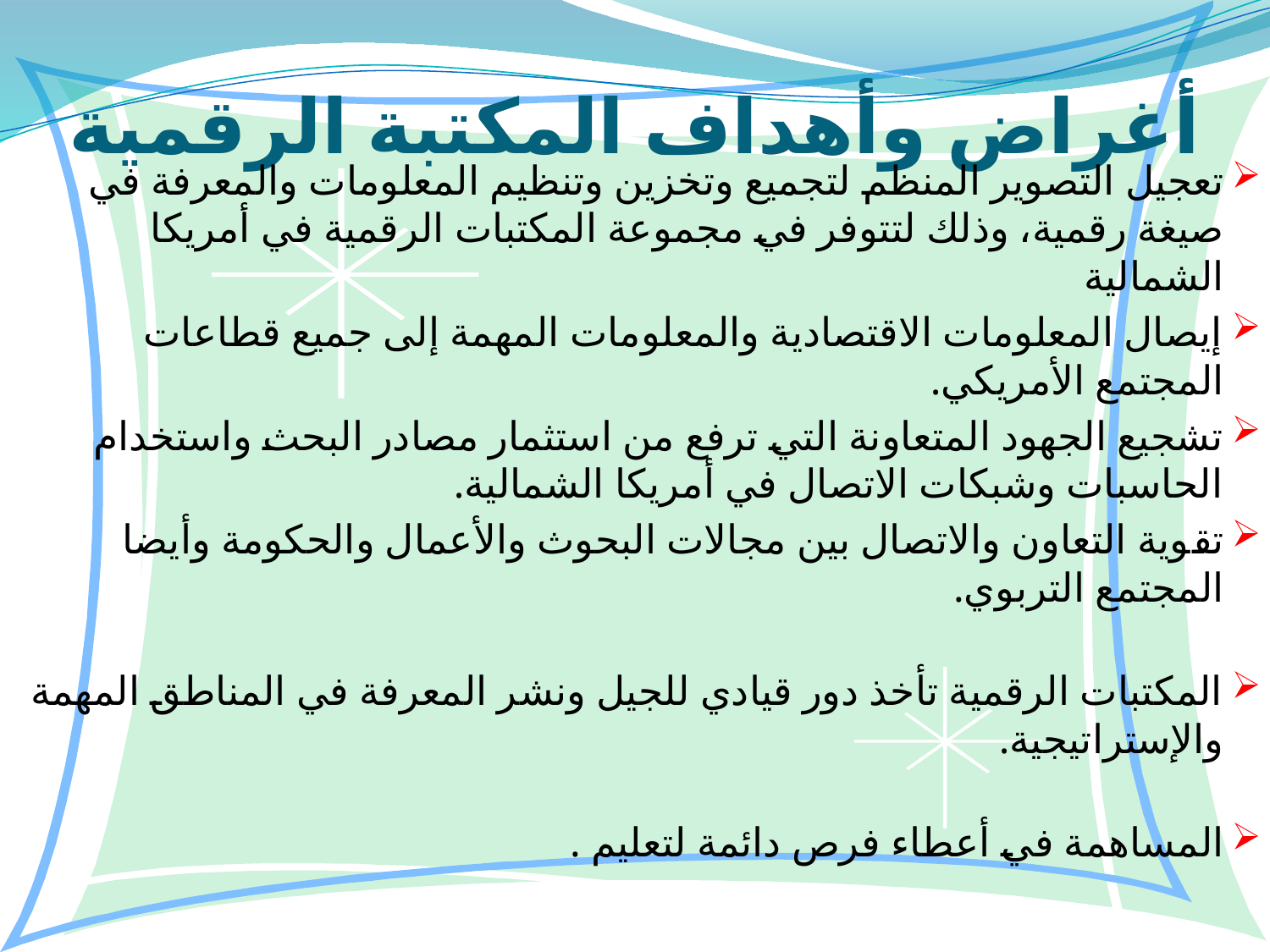

# أغراض وأهداف المكتبة الرقمية
تعجيل التصوير المنظم لتجميع وتخزين وتنظيم المعلومات والمعرفة في صيغة رقمية، وذلك لتتوفر في مجموعة المكتبات الرقمية في أمريكا الشمالية
إيصال المعلومات الاقتصادية والمعلومات المهمة إلى جميع قطاعات المجتمع الأمريكي.
تشجيع الجهود المتعاونة التي ترفع من استثمار مصادر البحث واستخدام الحاسبات وشبكات الاتصال في أمريكا الشمالية.
تقوية التعاون والاتصال بين مجالات البحوث والأعمال والحكومة وأيضا المجتمع التربوي.
المكتبات الرقمية تأخذ دور قيادي للجيل ونشر المعرفة في المناطق المهمة والإستراتيجية.
المساهمة في أعطاء فرص دائمة لتعليم .